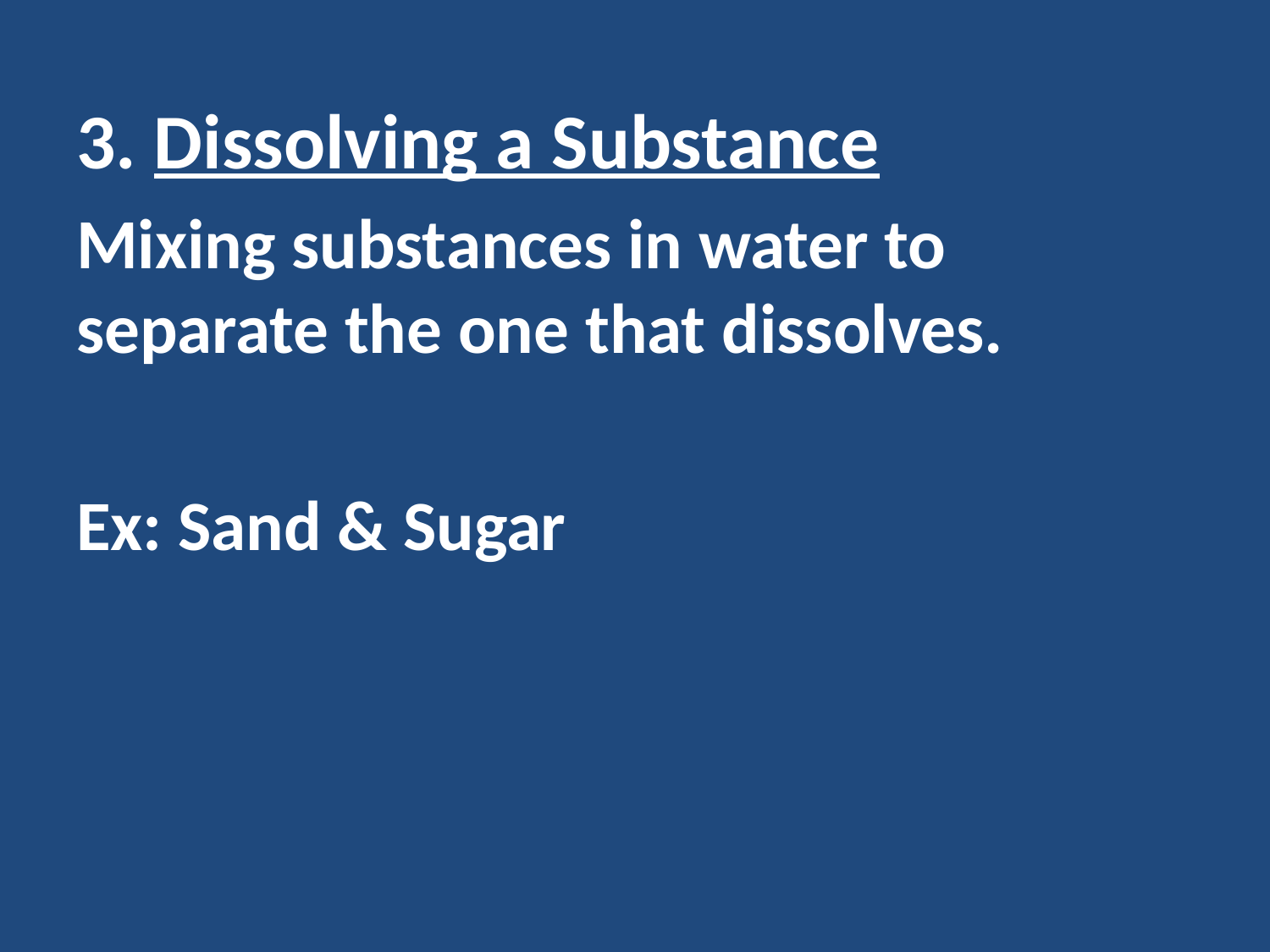

3. Dissolving a Substance
Mixing substances in water to separate the one that dissolves.

Ex: Sand & Sugar